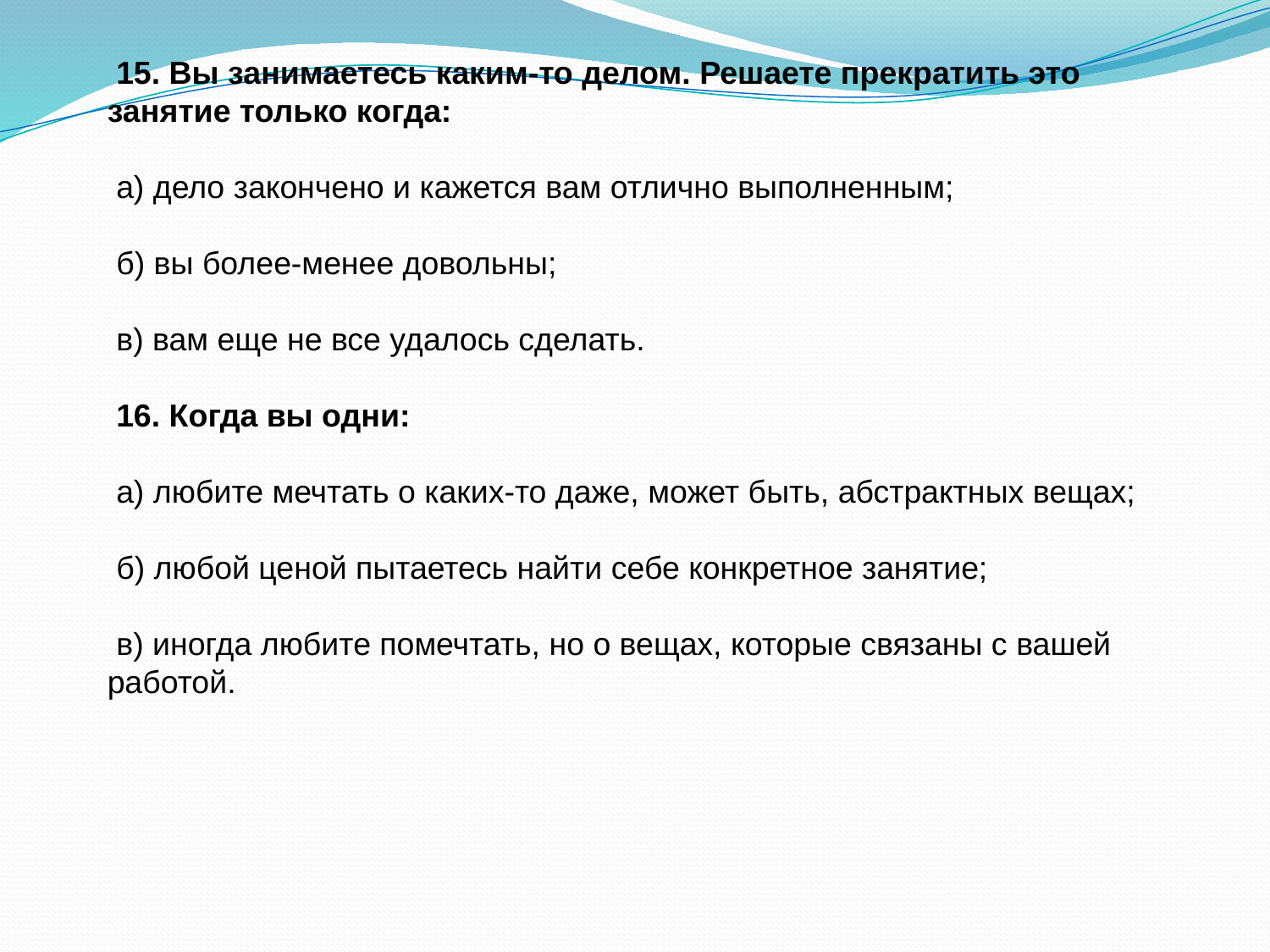

15. Вы занимаетесь каким-то делом. Решаете прекратить это занятие только когда:

 а) дело закончено и кажется вам отлично выполненным;

 б) вы более-менее довольны;

 в) вам еще не все удалось сделать.

 16. Когда вы одни:

 а) любите мечтать о каких-то даже, может быть, абстрактных вещах;

 б) любой ценой пытаетесь найти себе конкретное занятие;

 в) иногда любите помечтать, но о вещах, которые связаны с вашей работой.